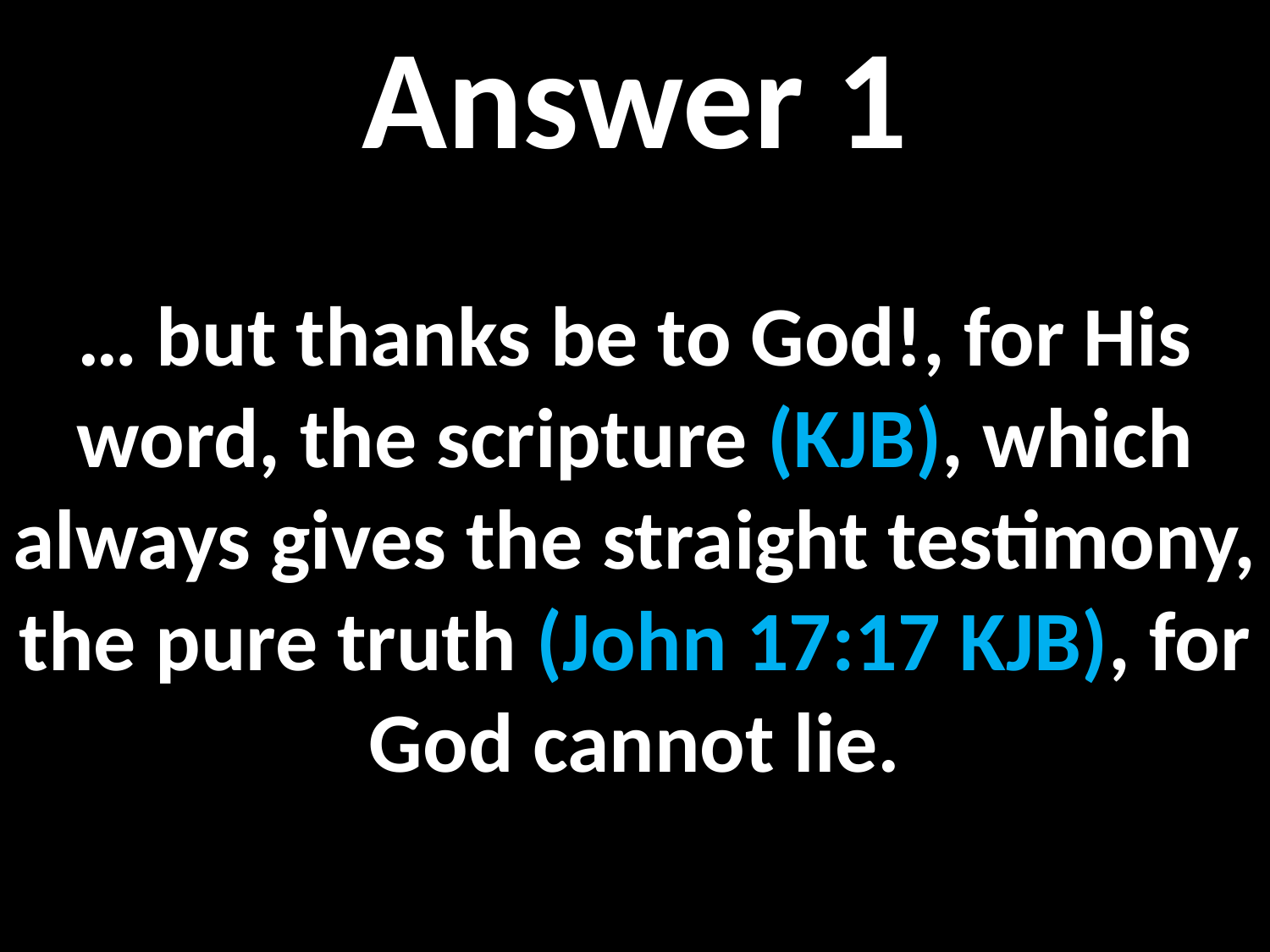

Answer 1
… but thanks be to God!, for His word, the scripture (KJB), which always gives the straight testimony, the pure truth (John 17:17 KJB), for God cannot lie.